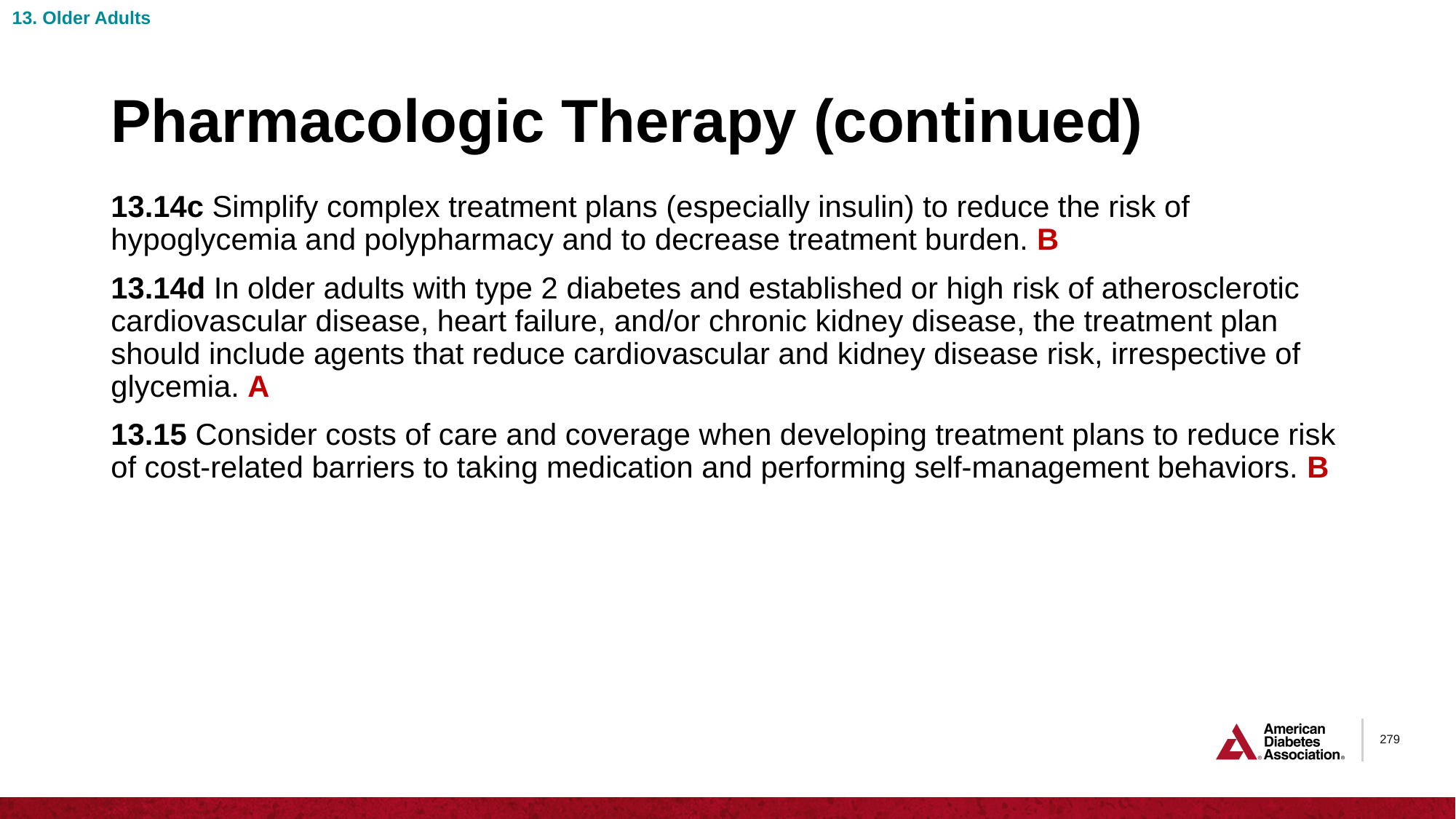

13. Older Adults
# Pharmacologic Therapy (continued)
13.14c Simplify complex treatment plans (especially insulin) to reduce the risk of hypoglycemia and polypharmacy and to decrease treatment burden. B
13.14d In older adults with type 2 diabetes and established or high risk of atherosclerotic cardiovascular disease, heart failure, and/or chronic kidney disease, the treatment plan should include agents that reduce cardiovascular and kidney disease risk, irrespective of glycemia. A
13.15 Consider costs of care and coverage when developing treatment plans to reduce risk of cost-related barriers to taking medication and performing self-management behaviors. B

279